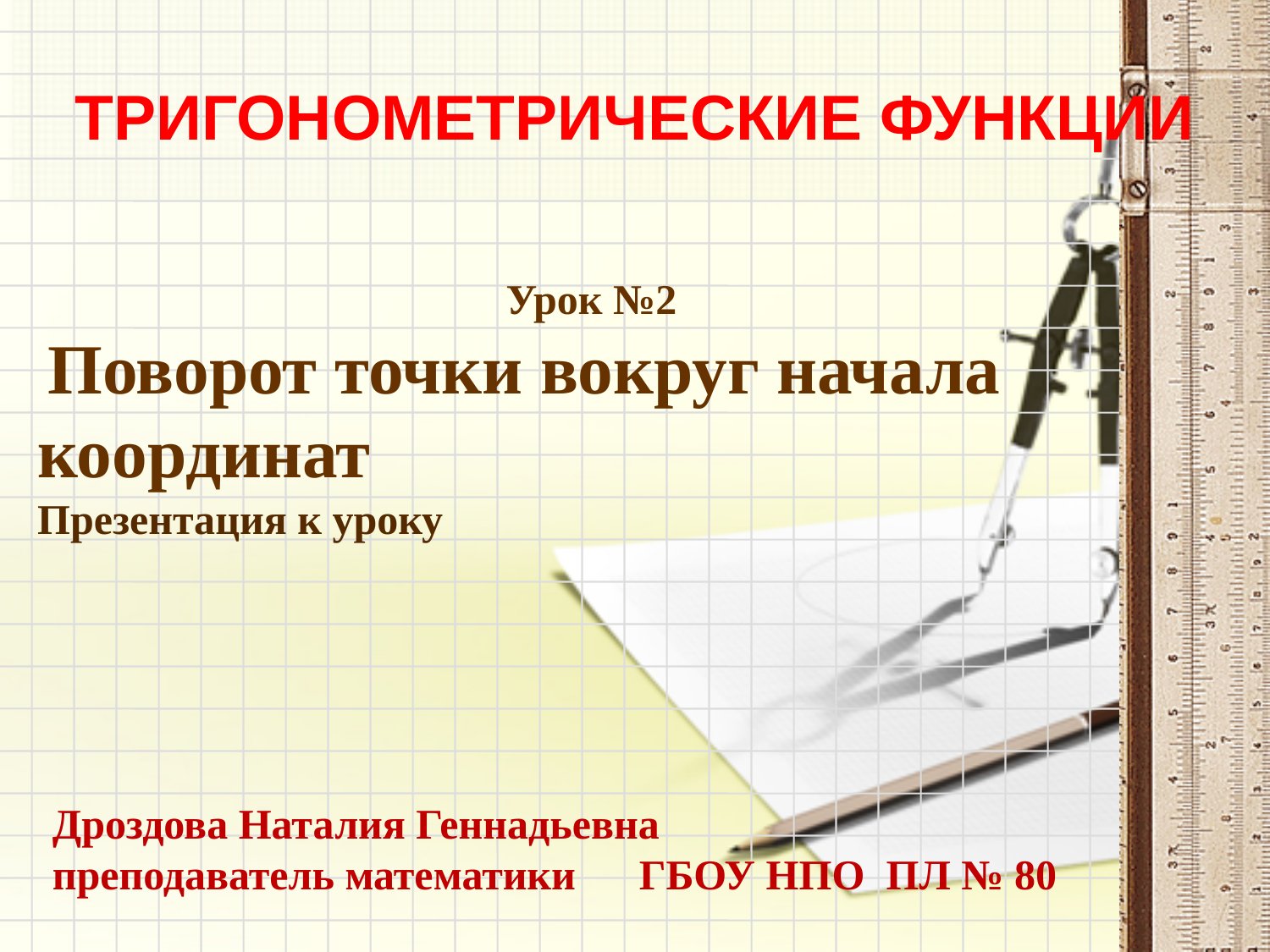

# Тригонометрические Функции
      Урок №2
 Поворот точки вокруг начала координат
Презентация к уроку
Дроздова Наталия Геннадьевна
преподаватель математики      ГБОУ НПО  ПЛ № 80